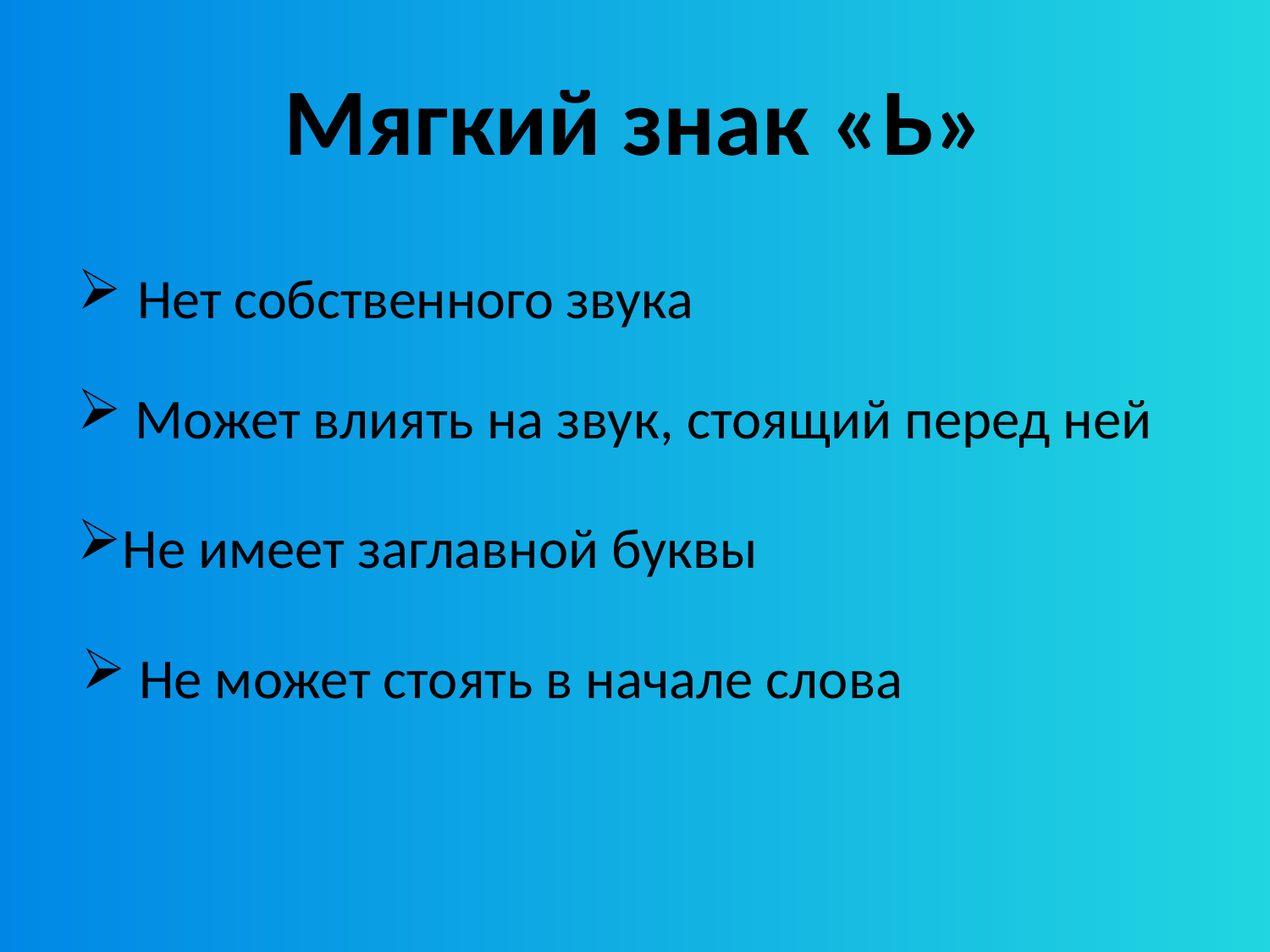

# Мягкий знак «Ь»
 Нет собственного звука

 Может влиять на звук, стоящий перед ней

Не имеет заглавной буквы

 Не может стоять в начале слова